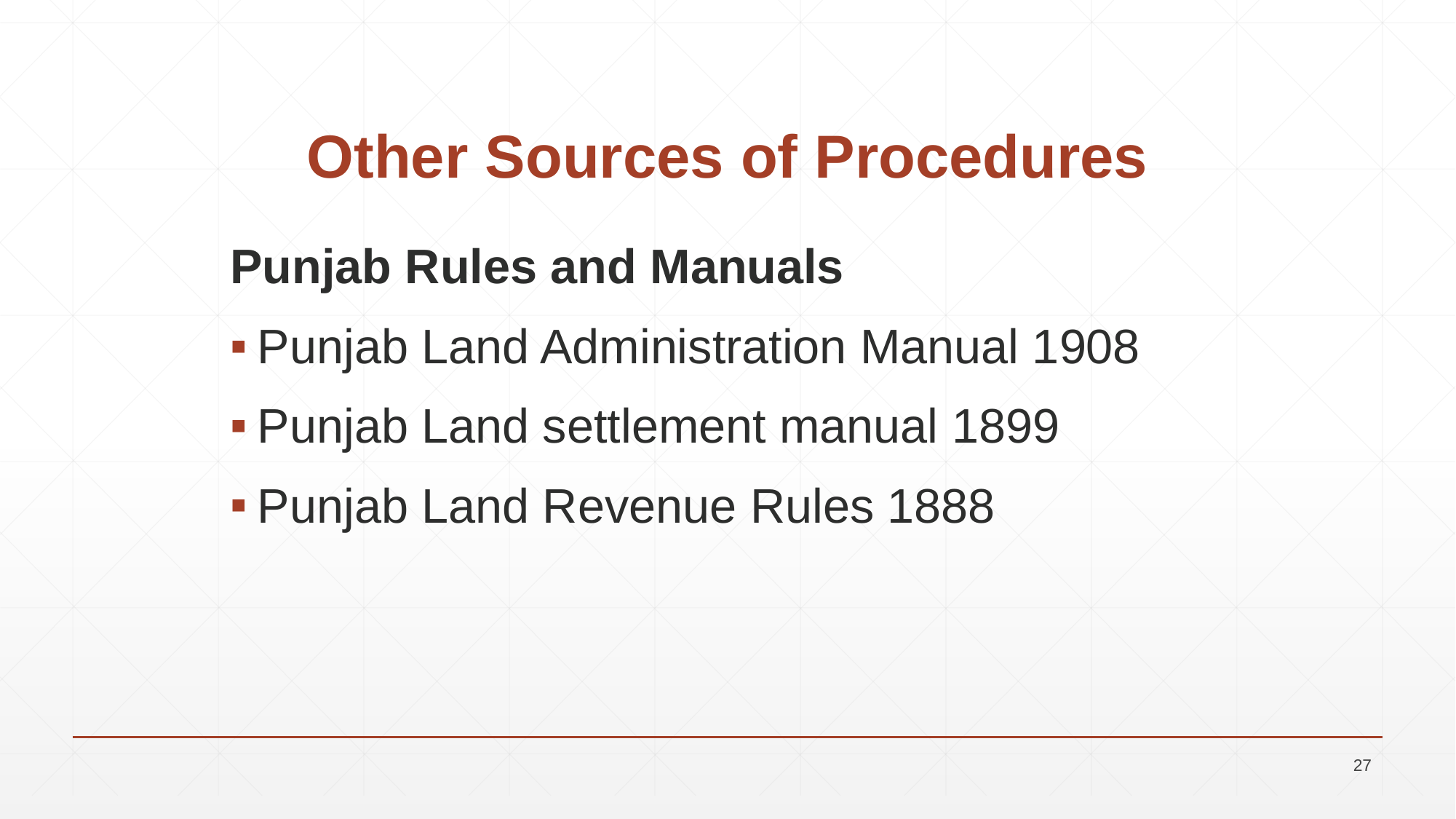

# Other Sources of Procedures
Punjab Rules and Manuals
Punjab Land Administration Manual 1908
Punjab Land settlement manual 1899
Punjab Land Revenue Rules 1888

27